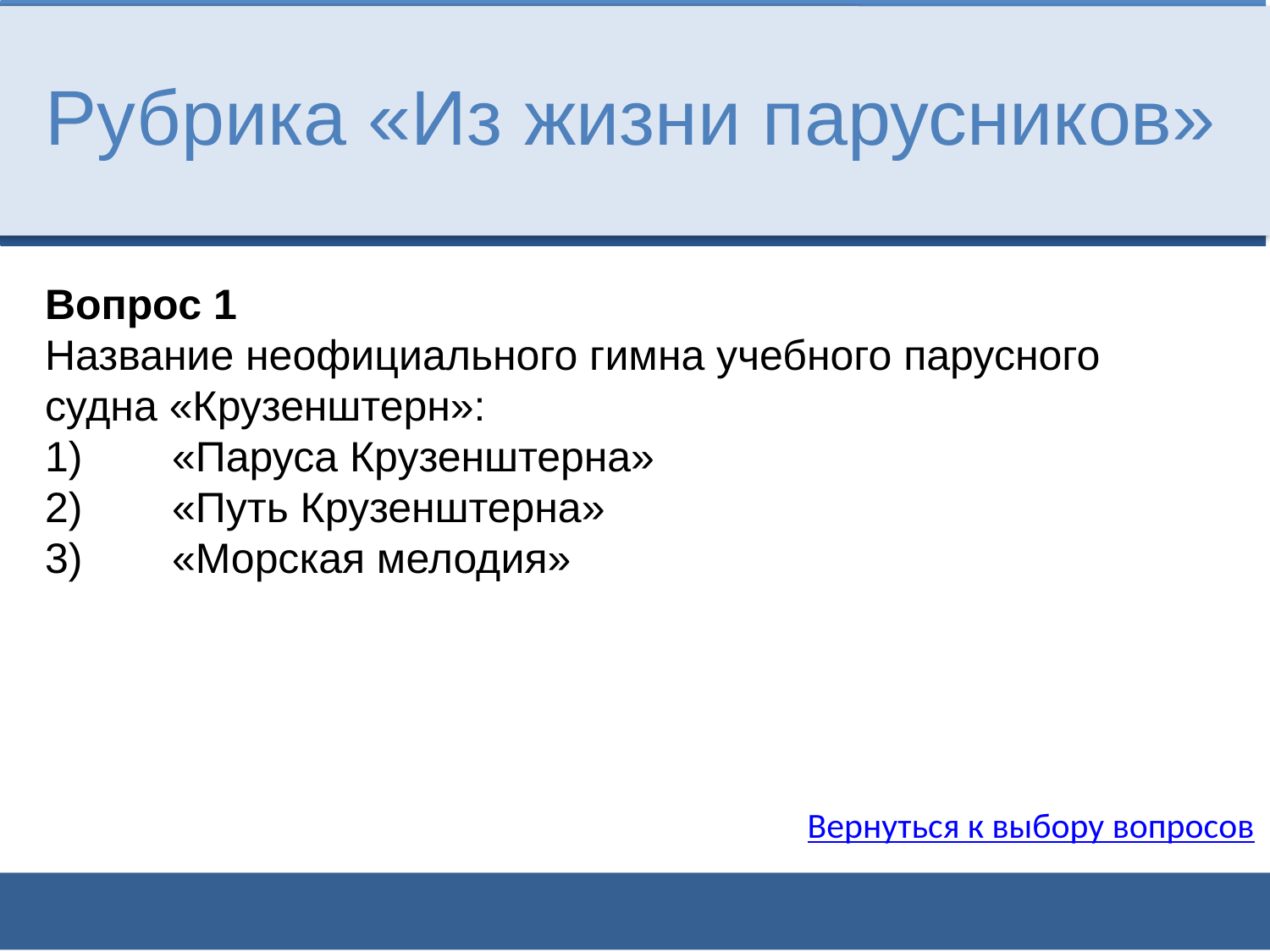

Рубрика «Из жизни парусников»
Вопрос 1
Название неофициального гимна учебного парусного судна «Крузенштерн»:
1)	«Паруса Крузенштерна»
2)	«Путь Крузенштерна»
3)	«Морская мелодия»

Вернуться к выбору вопросов